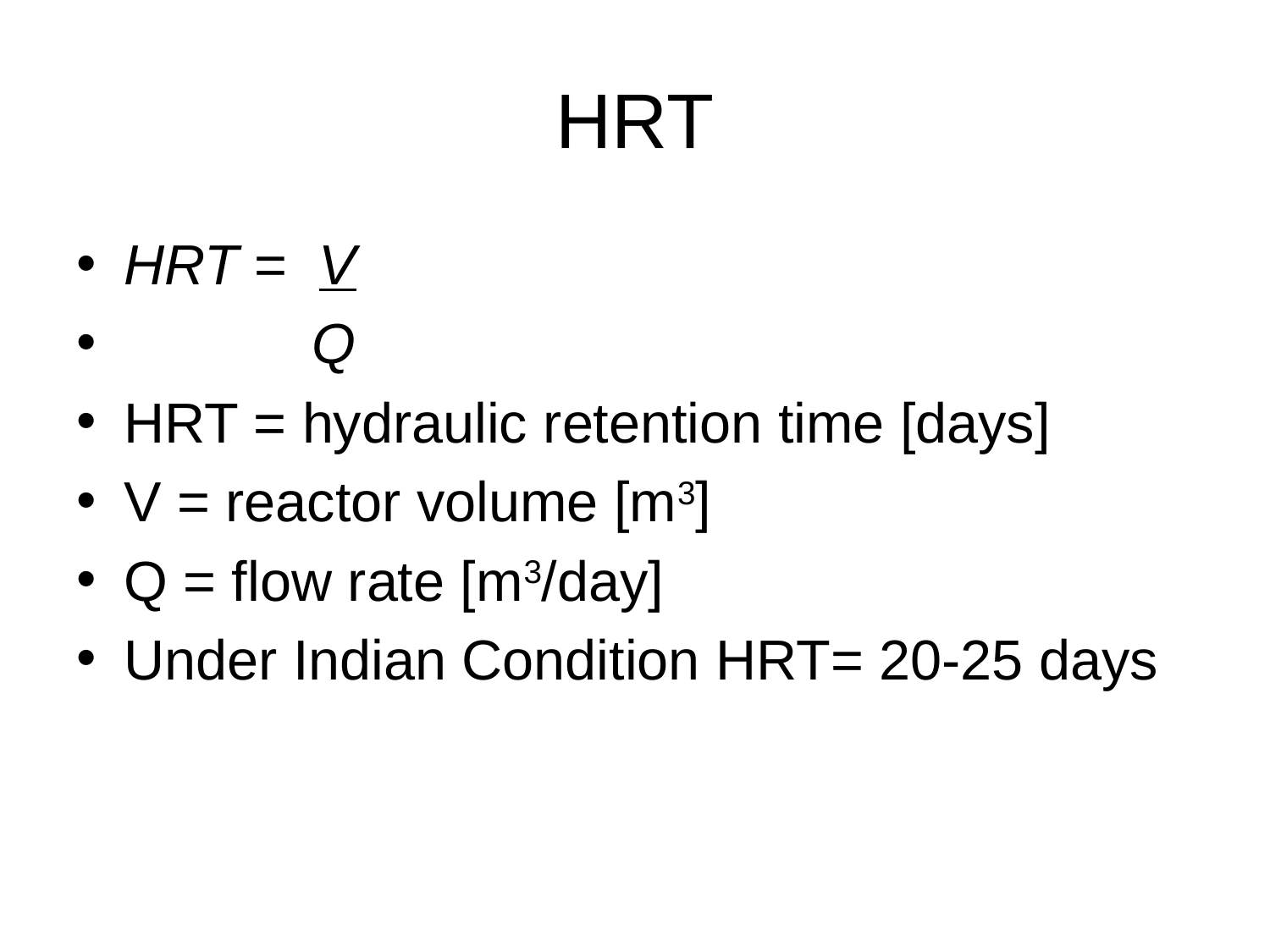

# HRT
HRT =  V
            Q
HRT = hydraulic retention time [days]
V = reactor volume [m3]
Q = flow rate [m3/day]
Under Indian Condition HRT= 20-25 days